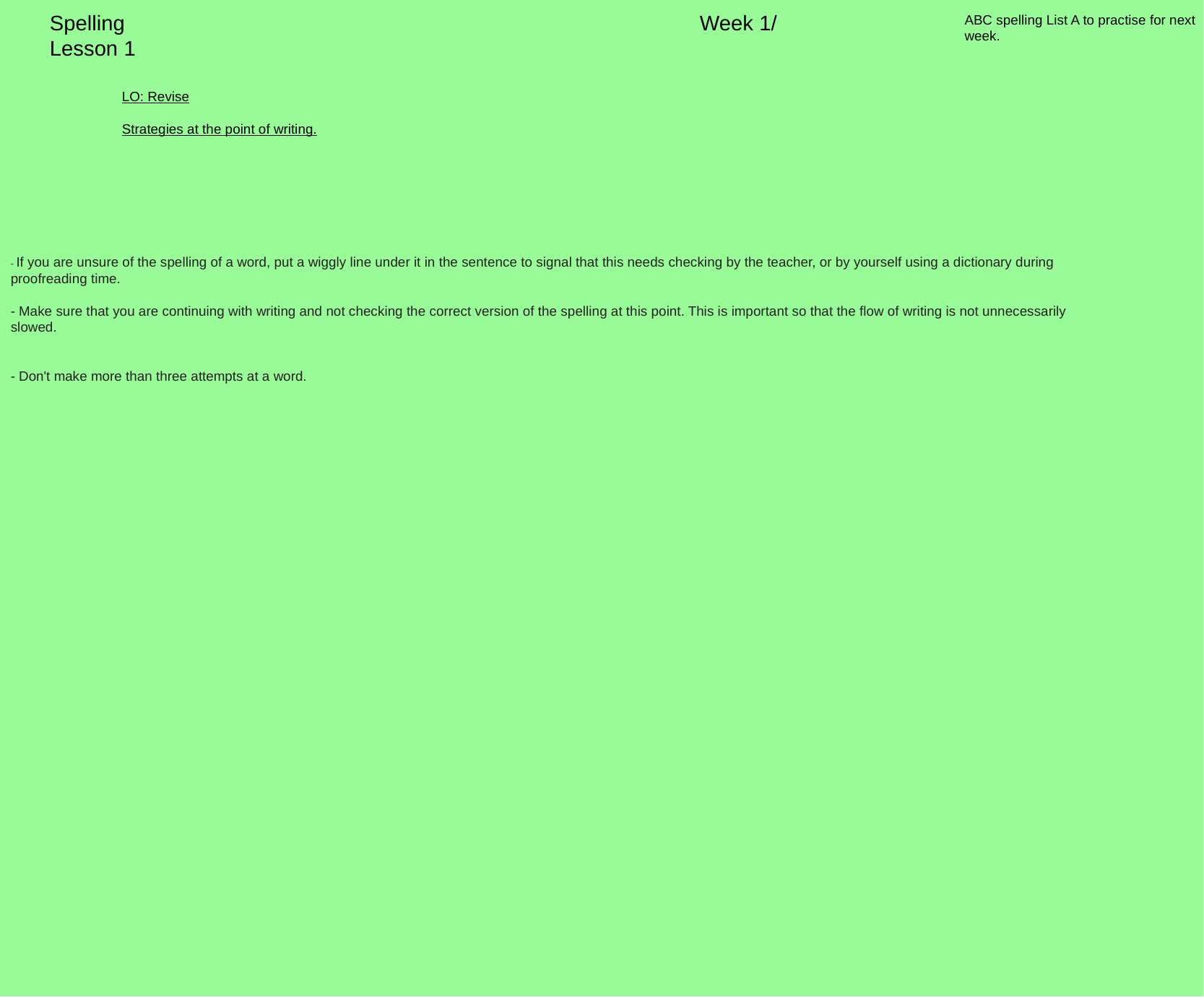

Spelling						Week 1/ Lesson 1

ABC spelling List A to practise for next week.
LO: Revise

Strategies at the point of writing.
- If you are unsure of the spelling of a word, put a wiggly line under it in the sentence to signal that this needs checking by the teacher, or by yourself using a dictionary during proofreading time.

- Make sure that you are continuing with writing and not checking the correct version of the spelling at this point. This is important so that the flow of writing is not unnecessarily slowed.

- Don't make more than three attempts at a word.